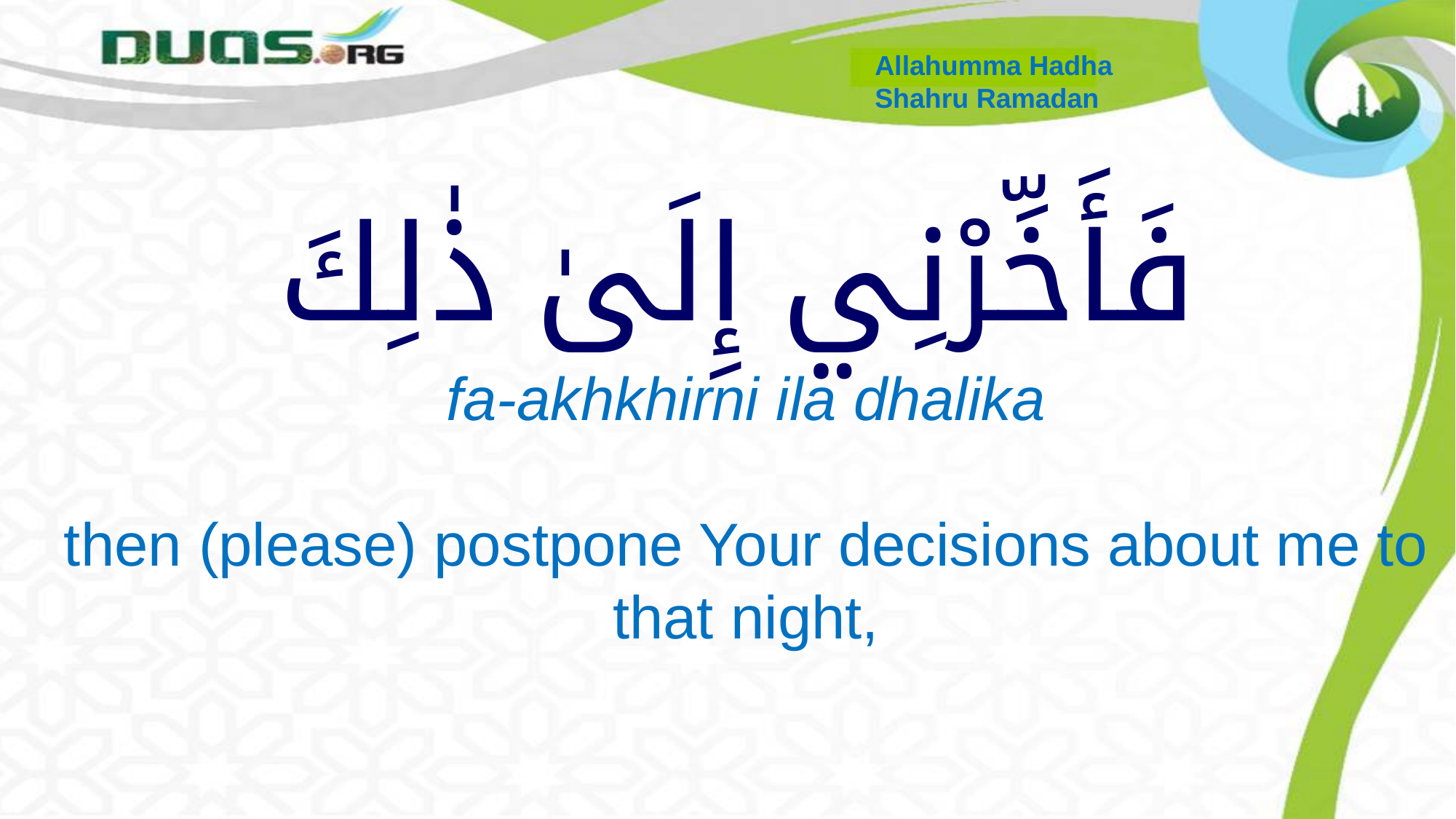

Allahumma Hadha
Shahru Ramadan
# فَأَخِّرْنِي إِلَىٰ ذٰلِكَ
fa-akhkhirni ila dhalika

then (please) postpone Your decisions about me to that night,